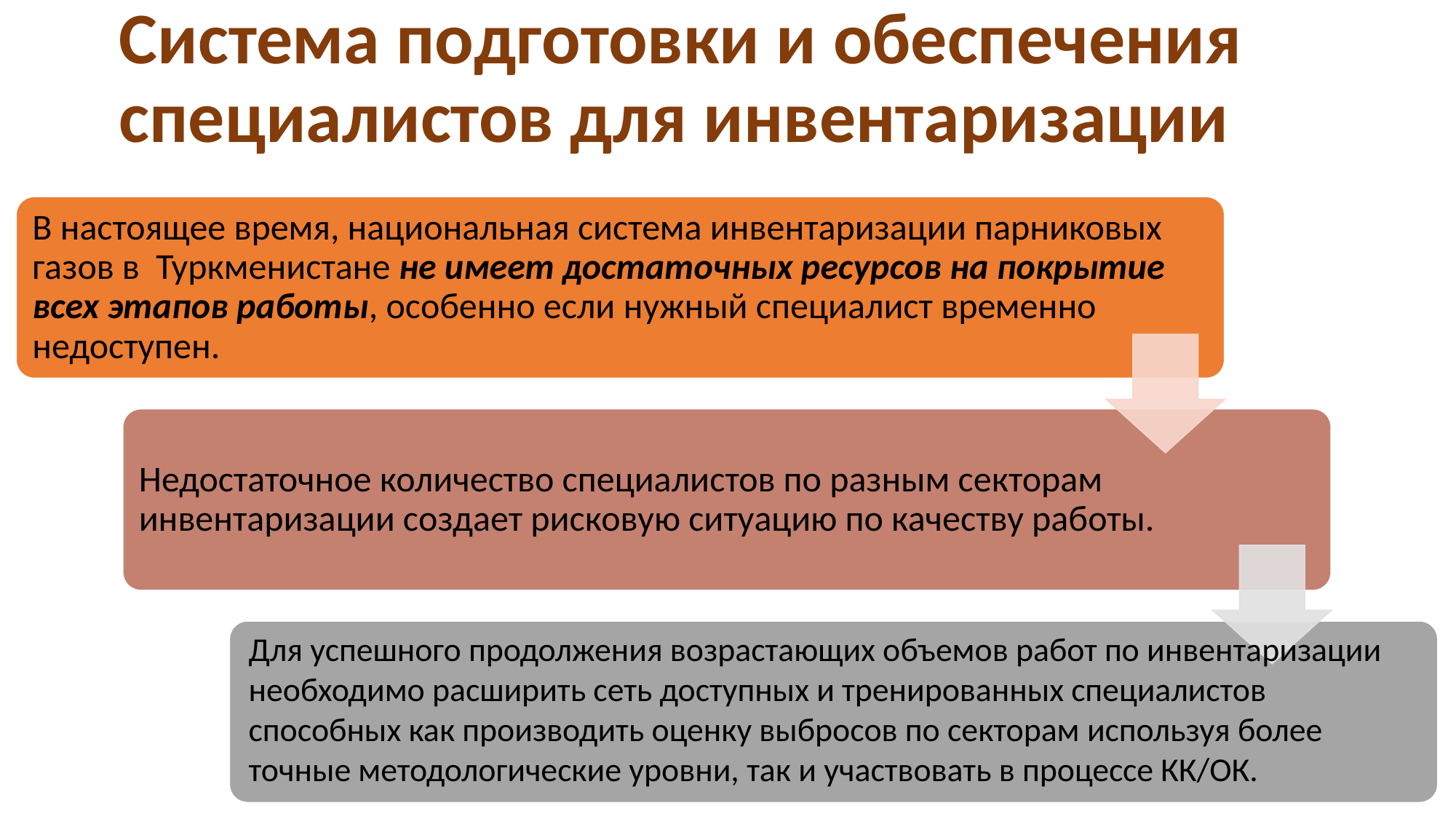

# Система подготовки и обеспечения специалистов для инвентаризации
В настоящее время, национальная система инвентаризации парниковых газов в  Туркменистане не имеет достаточных ресурсов на покрытие всех этапов работы, особенно если нужный специалист временно недоступен.
Недостаточное количество специалистов по разным секторам инвентаризации создает рисковую ситуацию по качеству работы.

Для успешного продолжения возрастающих объемов работ по инвентаризации необходимо расширить сеть доступных и тренированных специалистов способных как производить оценку выбросов по секторам используя более точные методологические уровни, так и участвовать в процессе КК/ОК.
11